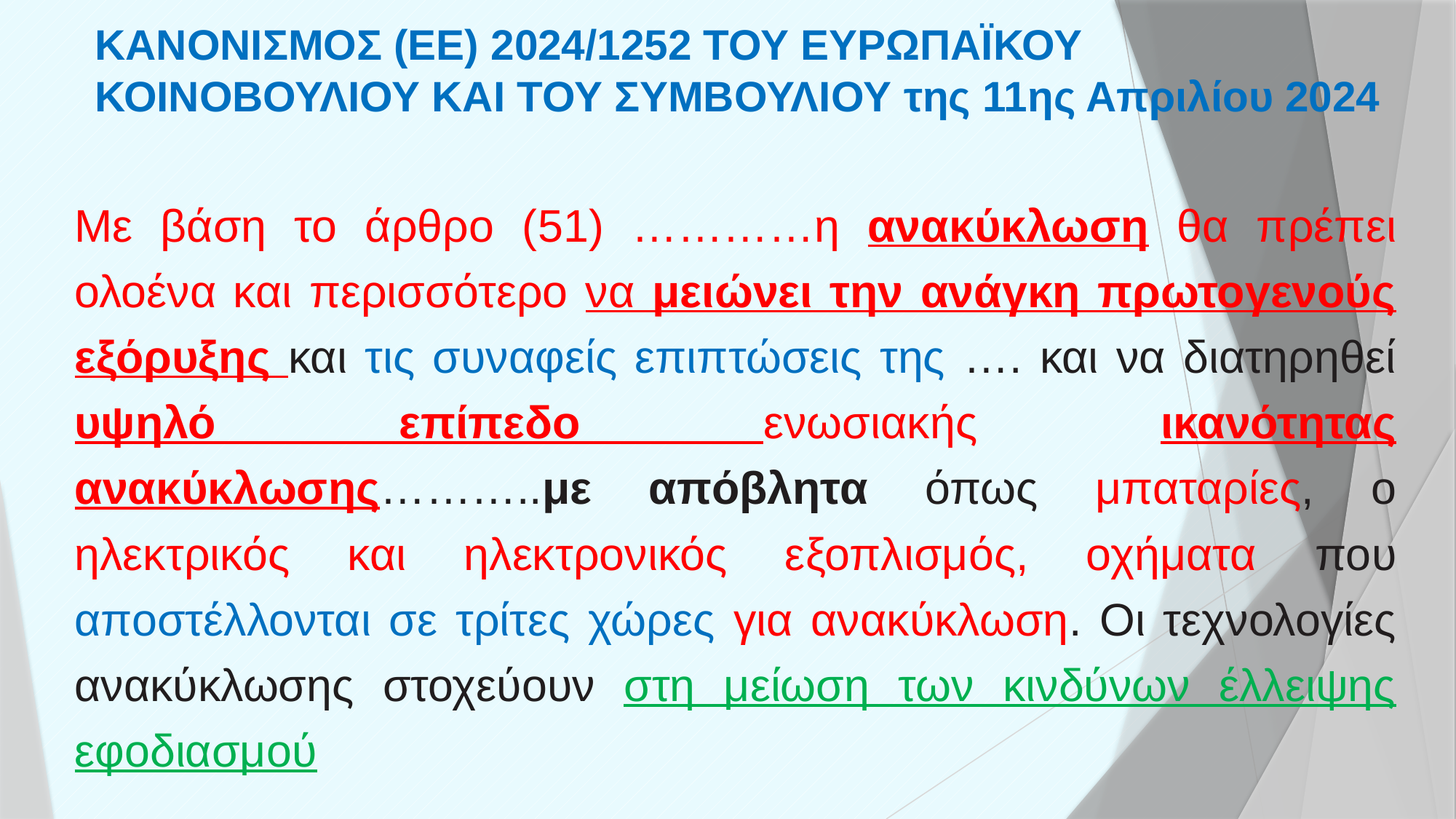

# ΚΑΝΟΝΙΣΜΟΣ (ΕΕ) 2024/1252 ΤΟΥ ΕΥΡΩΠΑΪΚΟΥ ΚΟΙΝΟΒΟΥΛΙΟΥ ΚΑΙ ΤΟΥ ΣΥΜΒΟΥΛΙΟΥ της 11ης Απριλίου 2024
Με βάση το άρθρο (51) …………η ανακύκλωση θα πρέπει ολοένα και περισσότερο να μειώνει την ανάγκη πρωτογενούς εξόρυξης και τις συναφείς επιπτώσεις της …. και να διατηρηθεί υψηλό επίπεδο ενωσιακής ικανότητας ανακύκλωσης………..με απόβλητα όπως μπαταρίες, ο ηλεκτρικός και ηλεκτρονικός εξοπλισμός, οχήματα που αποστέλλονται σε τρίτες χώρες για ανακύκλωση. Οι τεχνολογίες ανακύκλωσης στοχεύουν στη μείωση των κινδύνων έλλειψης εφοδιασμού